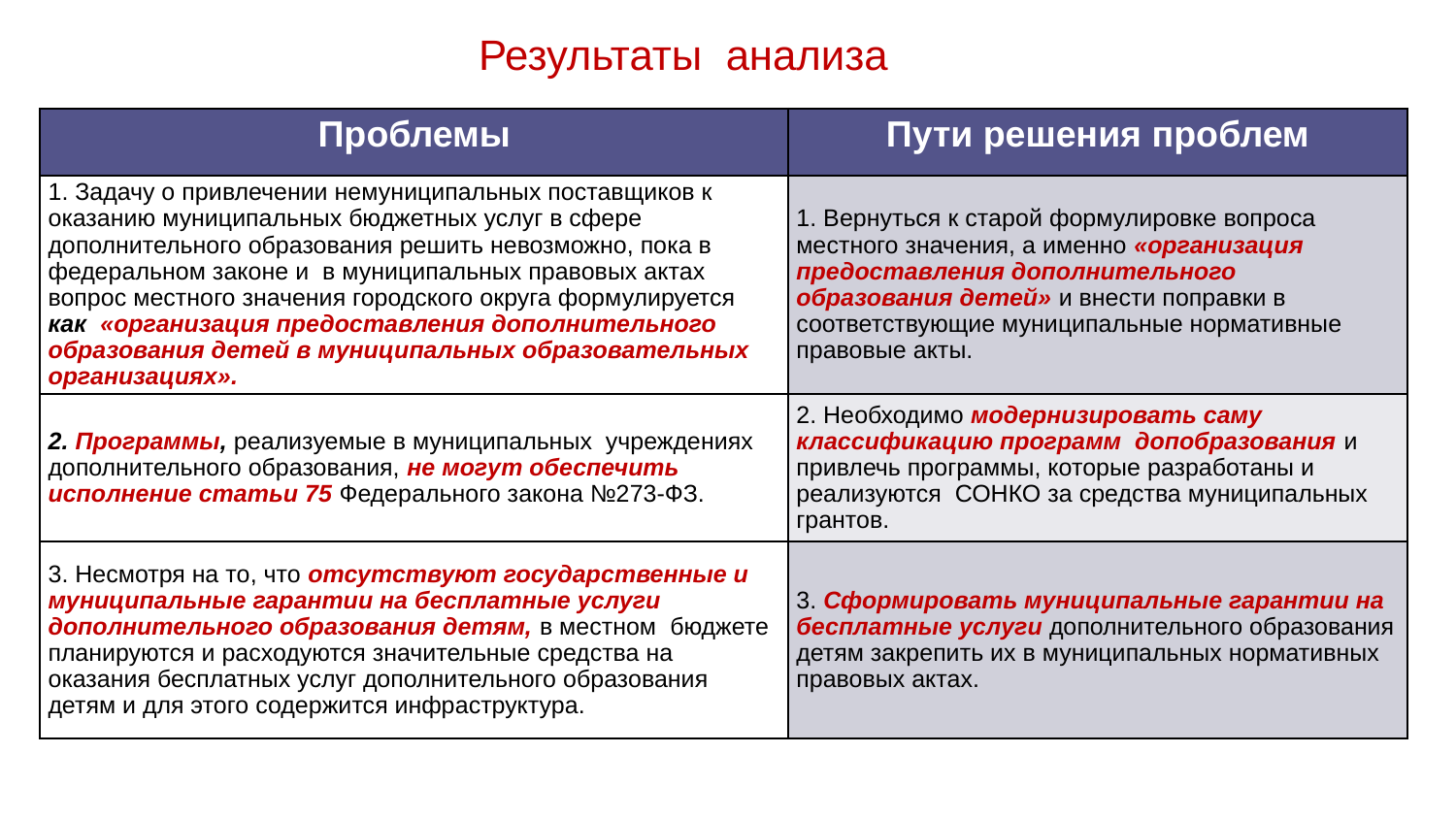

Результаты  анализа
| Проблемы | Пути решения проблем |
| --- | --- |
| 1. Задачу о привлечении немуниципальных поставщиков к оказанию муниципальных бюджетных услуг в сфере дополнительного образования решить невозможно, пока в федеральном законе и в муниципальных правовых актах вопрос местного значения городского округа формулируется как «организация предоставления дополнительного образования детей в муниципальных образовательных организациях». | 1. Вернуться к старой формулировке вопроса местного значения, а именно «организация предоставления дополнительного образования детей» и внести поправки в соответствующие муниципальные нормативные правовые акты. |
| 2. Программы, реализуемые в муниципальных учреждениях дополнительного образования, не могут обеспечить исполнение статьи 75 Федерального закона №273-ФЗ. | 2. Необходимо модернизировать саму классификацию программ допобразования и привлечь программы, которые разработаны и реализуются СОНКО за средства муниципальных грантов. |
| 3. Несмотря на то, что отсутствуют государственные и муниципальные гарантии на бесплатные услуги дополнительного образования детям, в местном бюджете планируются и расходуются значительные средства на оказания бесплатных услуг дополнительного образования детям и для этого содержится инфраструктура. | 3. Сформировать муниципальные гарантии на бесплатные услуги дополнительного образования детям закрепить их в муниципальных нормативных правовых актах. |